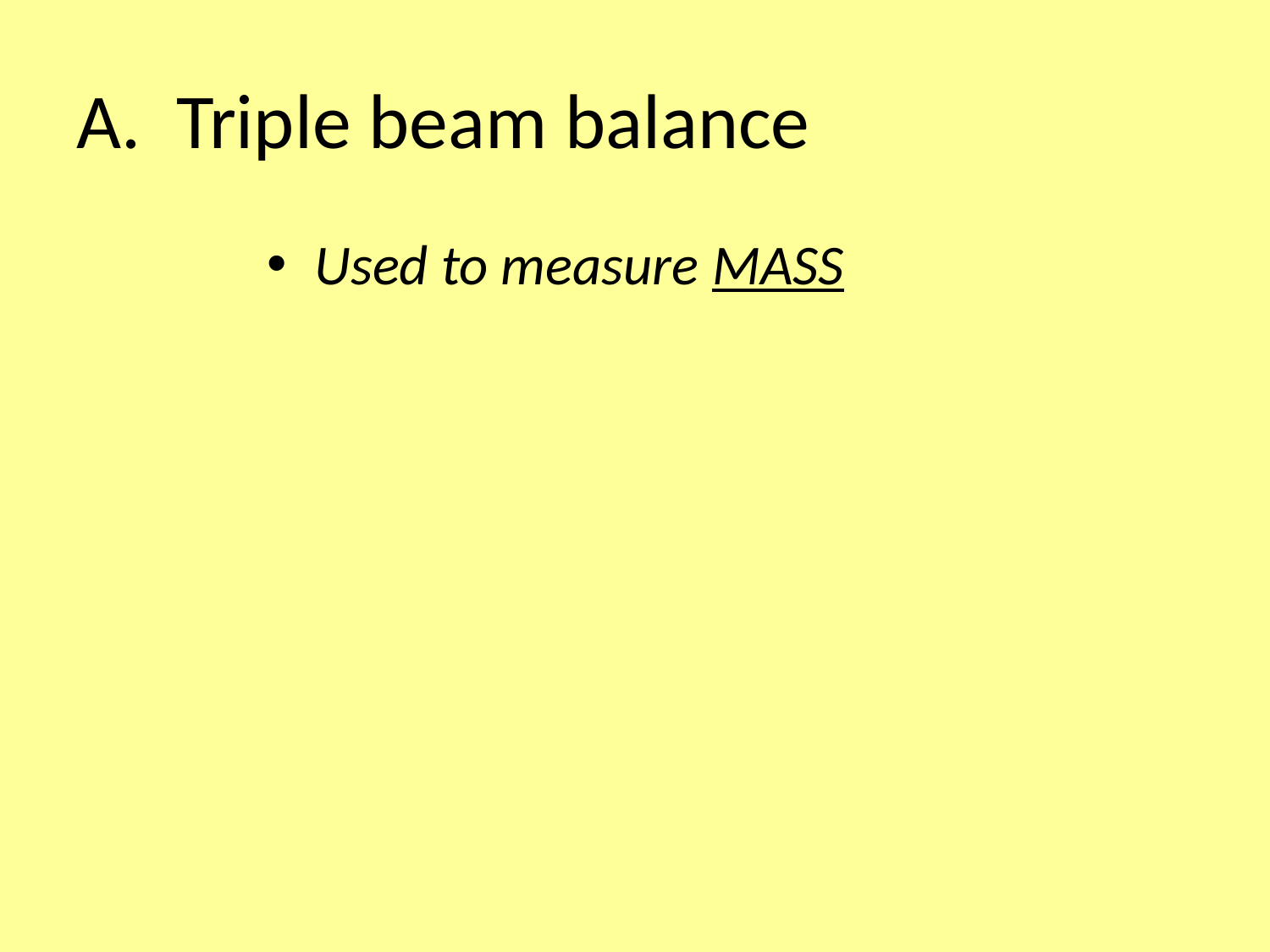

# A.  Triple beam balance
Used to measure MASS